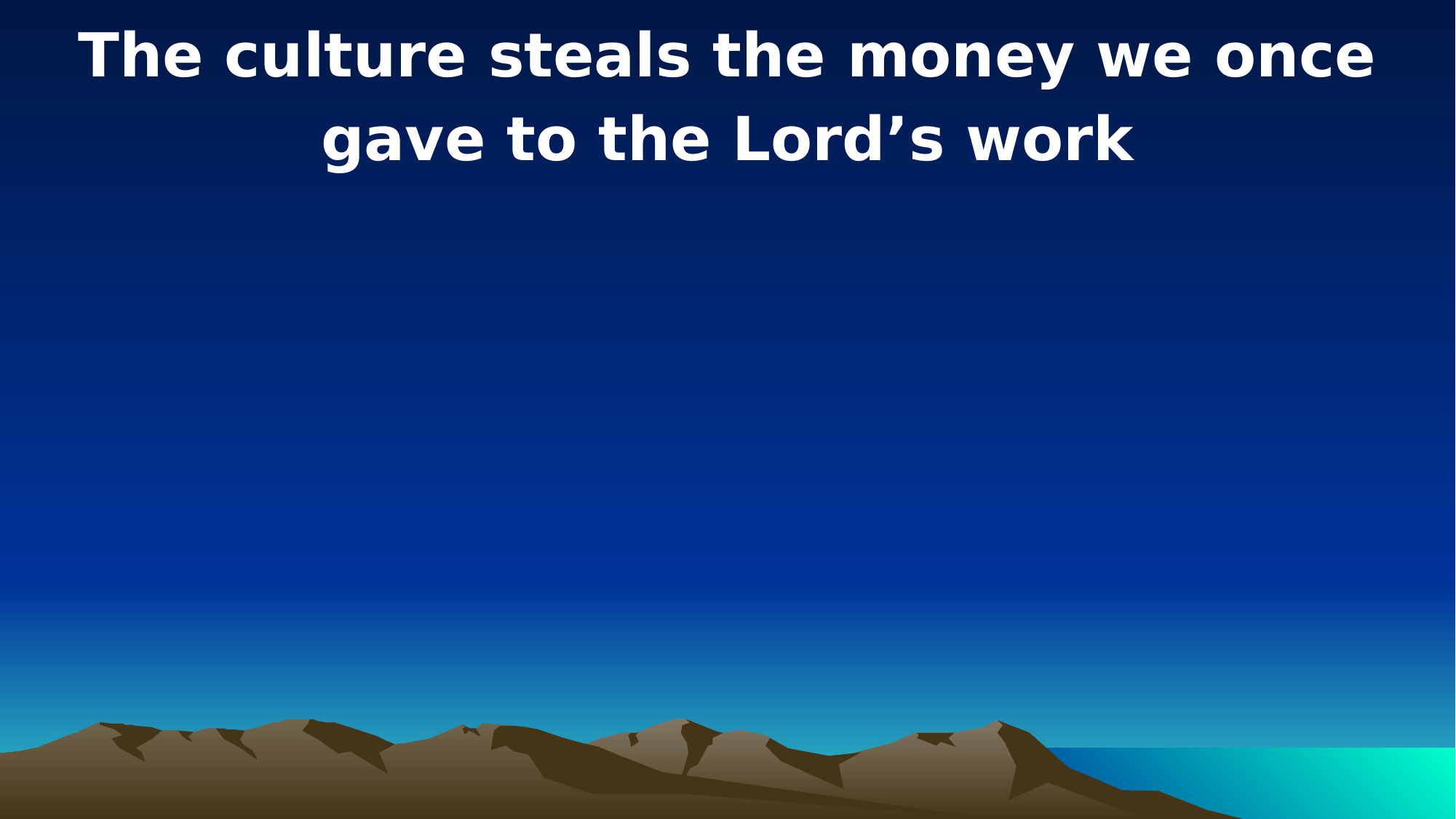

The culture steals the money we once gave to the Lord’s work